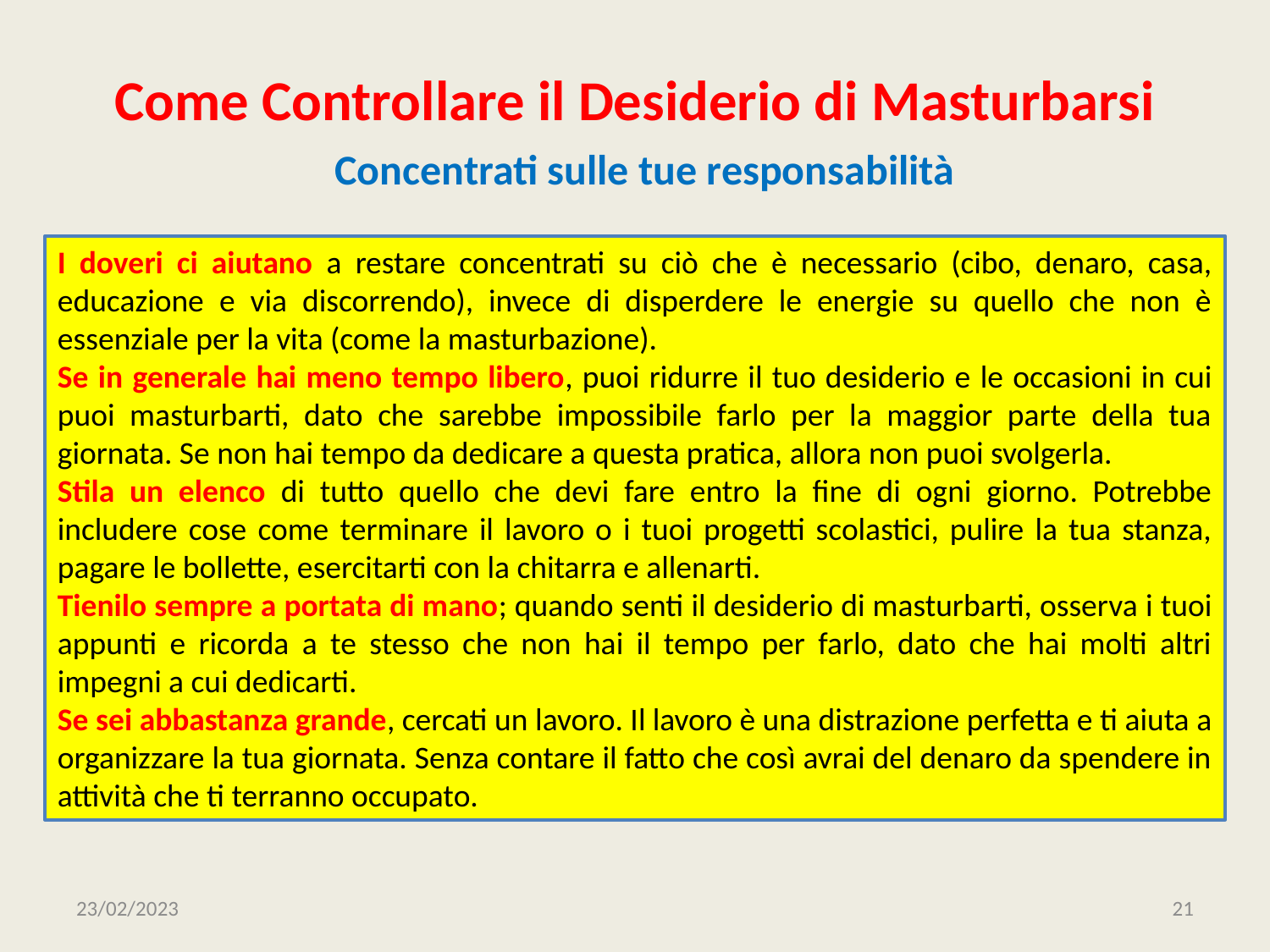

# Come Controllare il Desiderio di Masturbarsi
Concentrati sulle tue responsabilità
I doveri ci aiutano a restare concentrati su ciò che è necessario (cibo, denaro, casa, educazione e via discorrendo), invece di disperdere le energie su quello che non è essenziale per la vita (come la masturbazione).
Se in generale hai meno tempo libero, puoi ridurre il tuo desiderio e le occasioni in cui puoi masturbarti, dato che sarebbe impossibile farlo per la maggior parte della tua giornata. Se non hai tempo da dedicare a questa pratica, allora non puoi svolgerla.
Stila un elenco di tutto quello che devi fare entro la fine di ogni giorno. Potrebbe includere cose come terminare il lavoro o i tuoi progetti scolastici, pulire la tua stanza, pagare le bollette, esercitarti con la chitarra e allenarti.
Tienilo sempre a portata di mano; quando senti il desiderio di masturbarti, osserva i tuoi appunti e ricorda a te stesso che non hai il tempo per farlo, dato che hai molti altri impegni a cui dedicarti.
Se sei abbastanza grande, cercati un lavoro. Il lavoro è una distrazione perfetta e ti aiuta a organizzare la tua giornata. Senza contare il fatto che così avrai del denaro da spendere in attività che ti terranno occupato.
23/02/2023
21